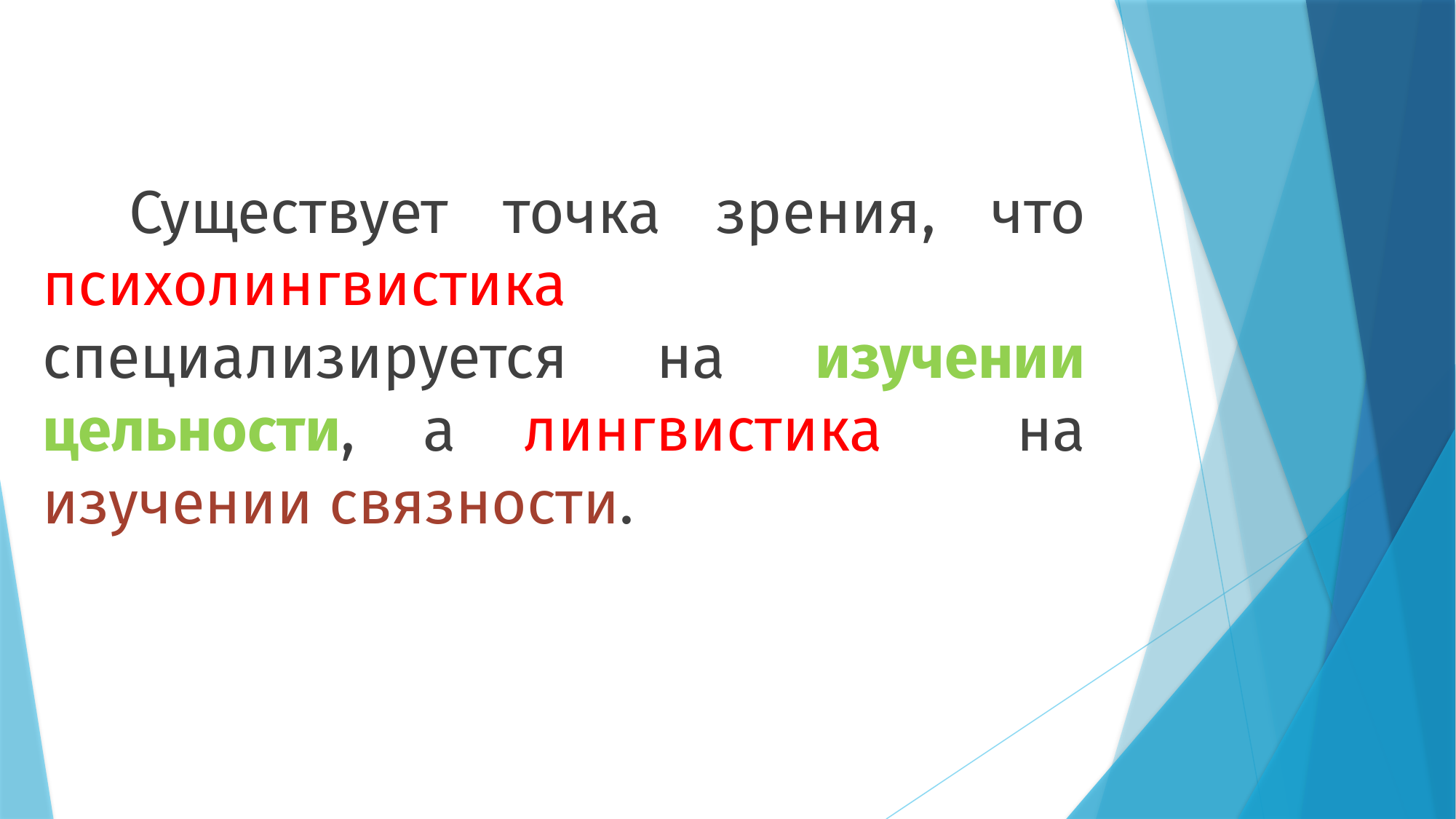

Существует точка зрения, что психолингвистика специализируется на изучении цельности, а лингвистика  на изучении связности.